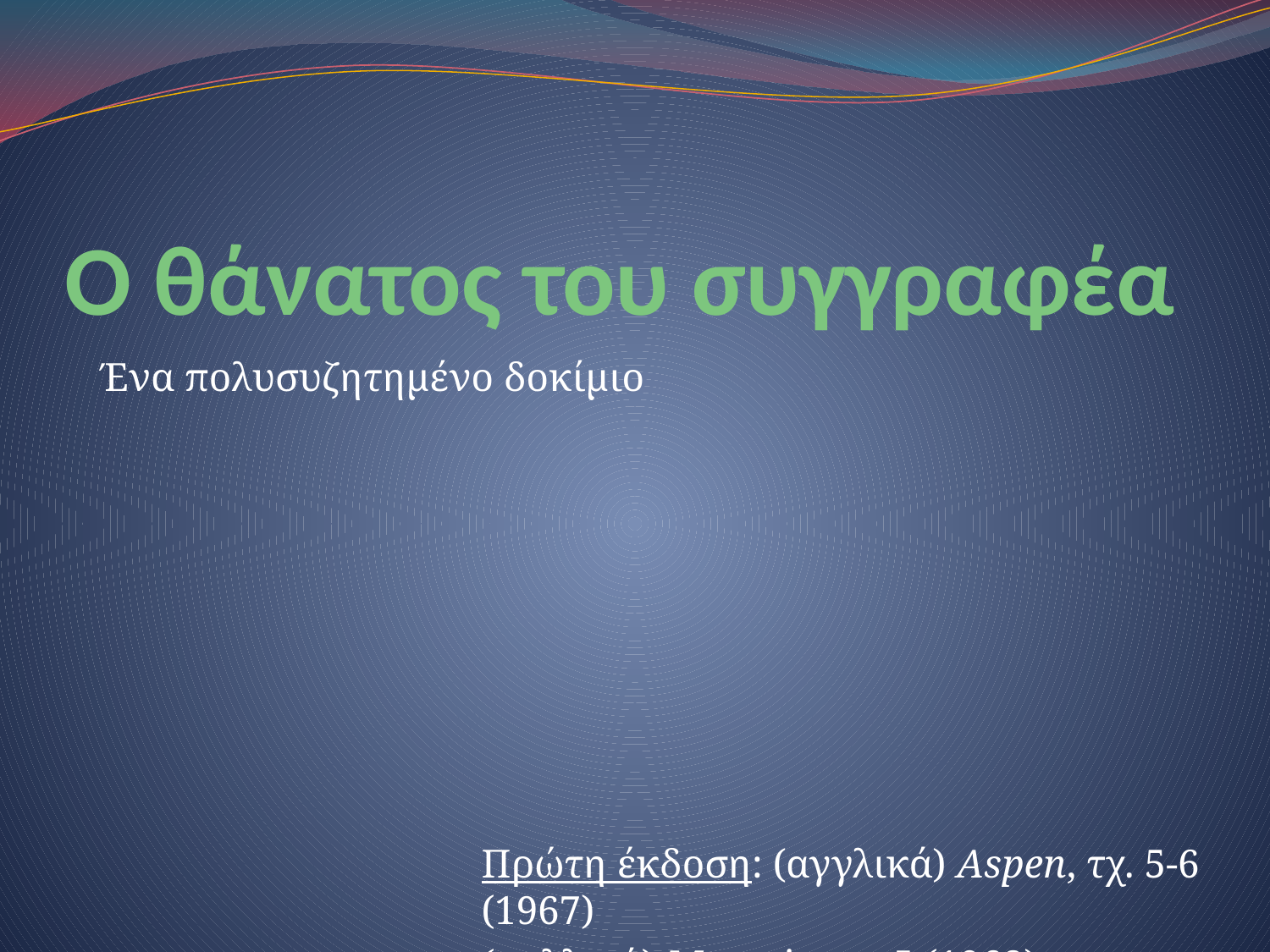

# Ο θάνατος του συγγραφέα
Ένα πολυσυζητημένο δοκίμιο
Πρώτη έκδοση: (αγγλικά) Aspen, τχ. 5-6 (1967)
(γαλλικά) Manteia, τχ. 5 (1968)